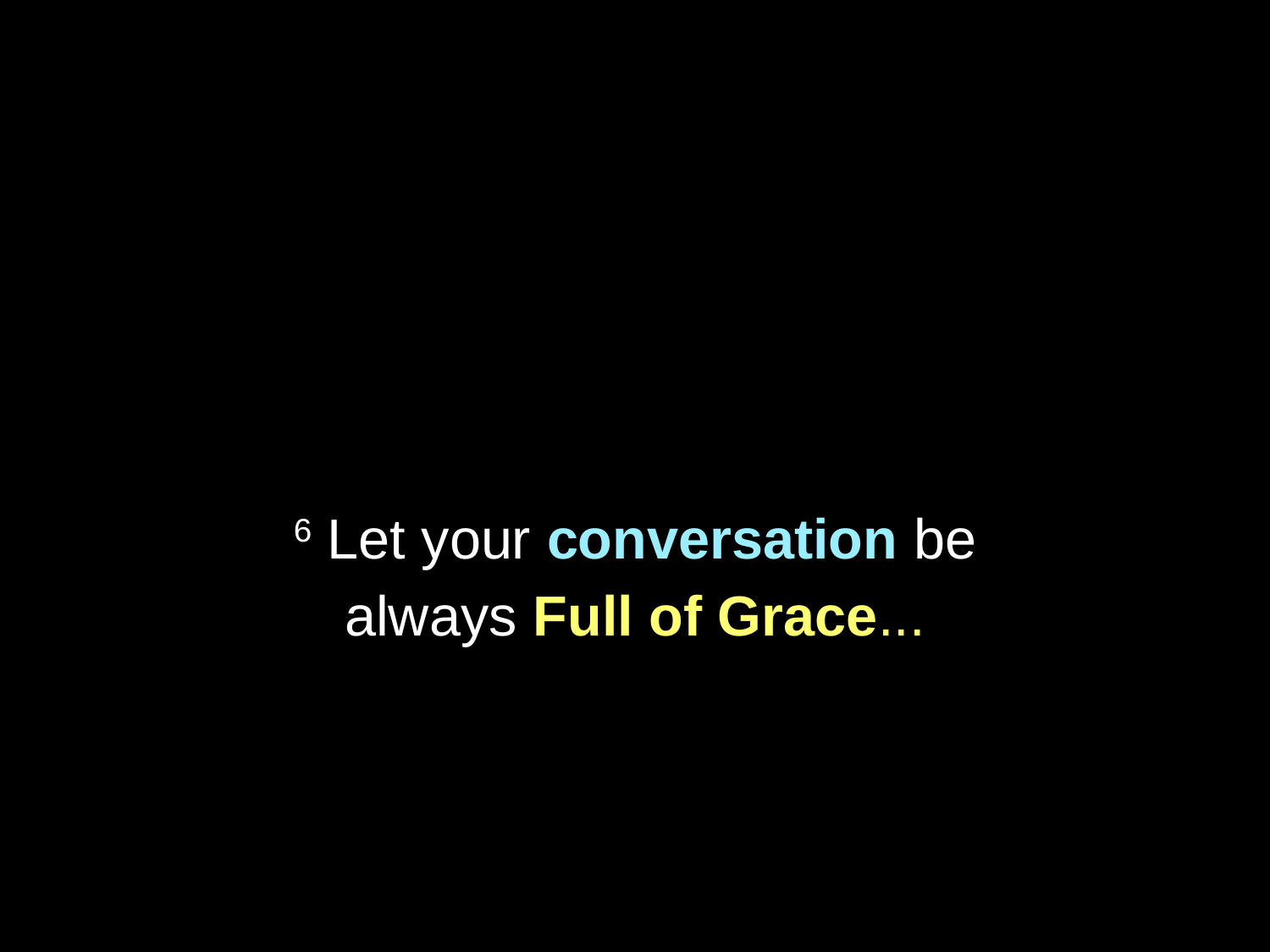

6 Let your conversation be always Full of Grace...